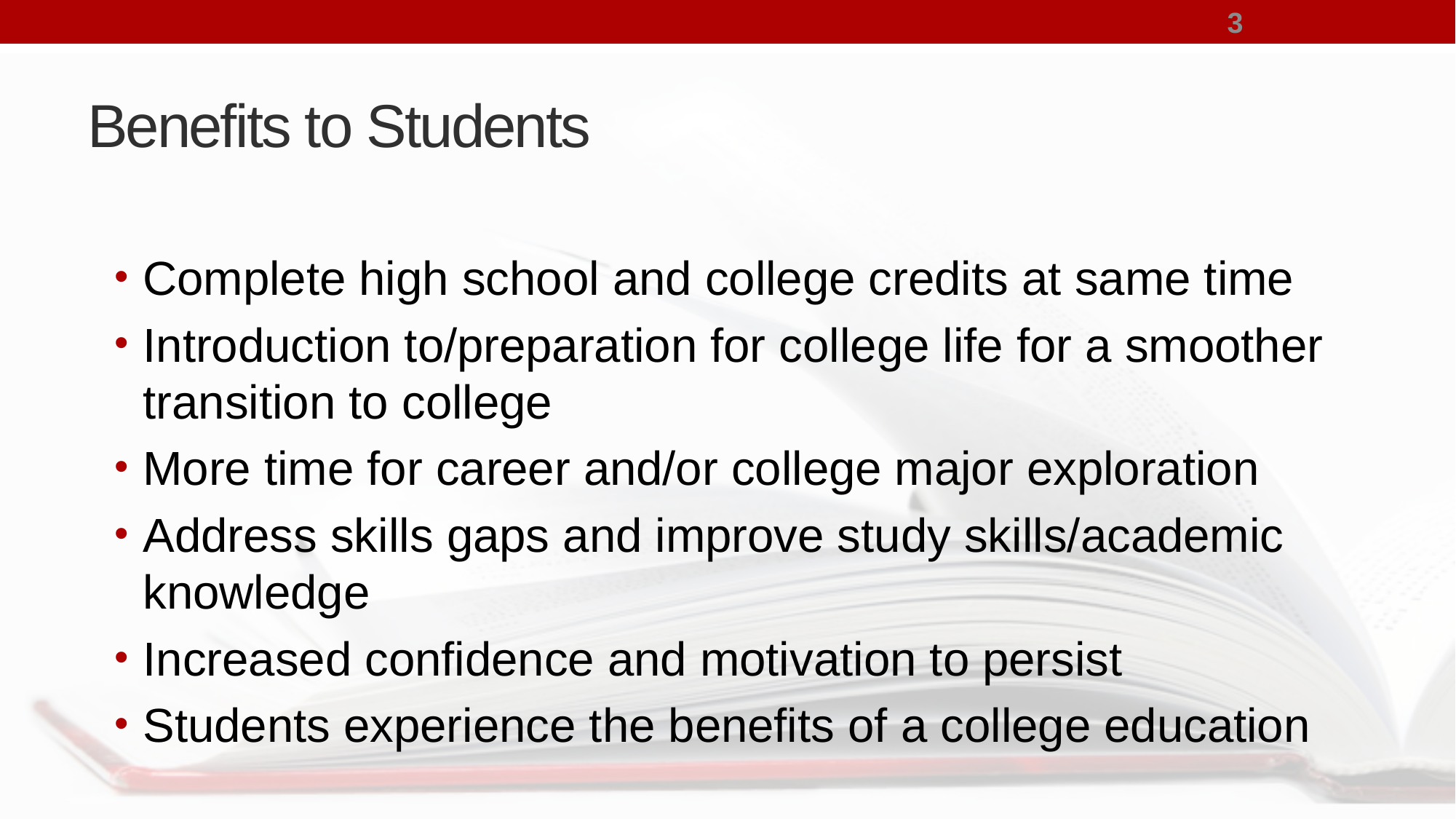

3
# Benefits to Students
Complete high school and college credits at same time
Introduction to/preparation for college life for a smoother transition to college
More time for career and/or college major exploration
Address skills gaps and improve study skills/academic knowledge
Increased confidence and motivation to persist
Students experience the benefits of a college education